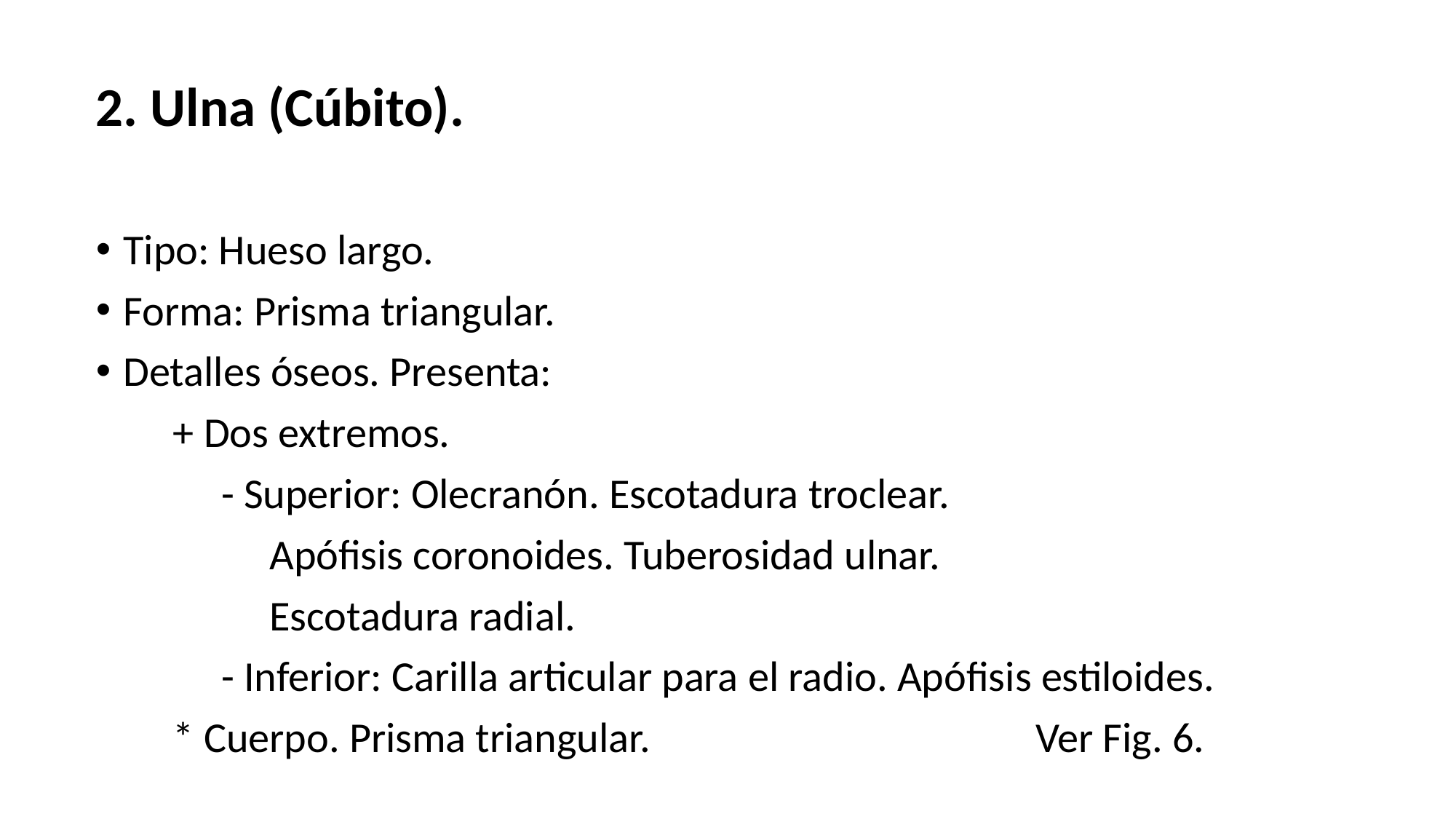

2. Ulna (Cúbito).

Tipo: Hueso largo.
Forma: Prisma triangular.
Detalles óseos. Presenta:
        + Dos extremos.
             - Superior: Olecranón. Escotadura troclear.
                  Apófisis coronoides. Tuberosidad ulnar.
                  Escotadura radial.
             - Inferior: Carilla articular para el radio. Apófisis estiloides.
        * Cuerpo. Prisma triangular.                                        Ver Fig. 6.